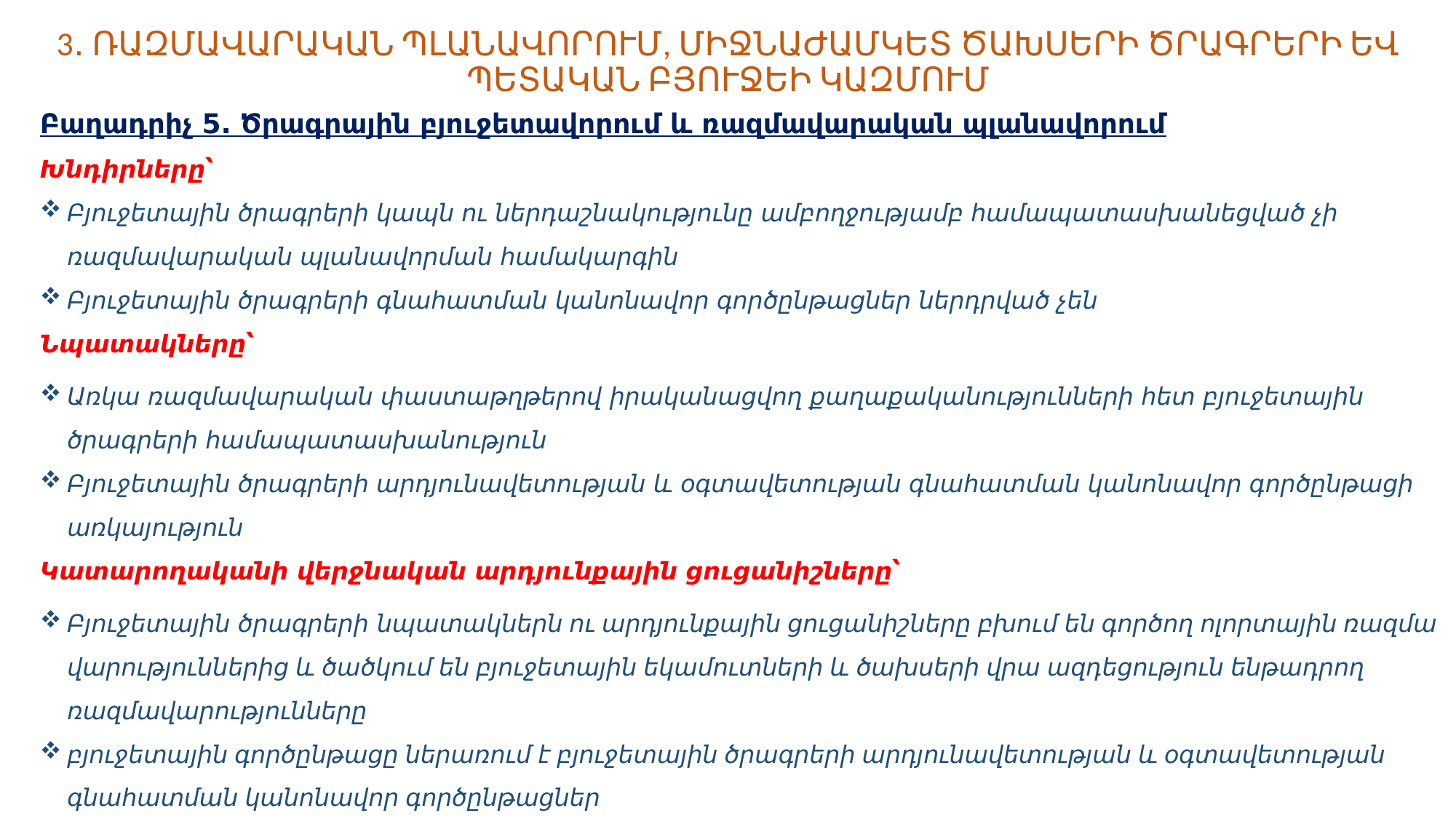

# 3․ ՌԱԶՄԱՎԱՐԱԿԱՆ ՊԼԱՆԱՎՈՐՈՒՄ, ՄԻՋՆԱԺԱՄԿԵՏ ԾԱԽՍԵՐԻ ԾՐԱԳՐԵՐԻ ԵՎ ՊԵՏԱԿԱՆ ԲՅՈՒՋԵԻ ԿԱԶՄՈՒՄ
Բաղադրիչ 5. Ծրագրային բյուջետավորում և ռազմավարական պլանավորում
Խնդիրները՝
Բյուջետային ծրագրերի կապն ու ներդաշնակությունը ամբողջությամբ համապատասխանեցված չի ռազմավարական պլանավորման համակարգին
Բյուջետային ծրագրերի գնահատման կանոնավոր գործընթացներ ներդրված չեն
Նպատակները՝
Առկա ռազմավարական փաստաթղթերով իրականացվող քաղաքականությունների հետ բյուջետային ծրագրերի համապատասխանություն
Բյուջետային ծրագրերի արդյունավետության և օգտավետության գնահատման կանոնավոր գործընթացի առկայություն
Կատարողականի վերջնական արդյունքային ցուցանիշները՝
Բյուջետային ծրագրերի նպատակներն ու արդյունքային ցուցանիշները բխում են գործող ոլորտային ռազ­մա­վարություններից և ծածկում են բյուջետային եկամուտների և ծախսերի վրա ազդեցություն ենթադրող ռազմավարությունները
բյուջետային գործընթացը ներառում է բյուջետային ծրագրերի արդյունավետության և օգտավետության գնահատման կանոնավոր գործընթացներ